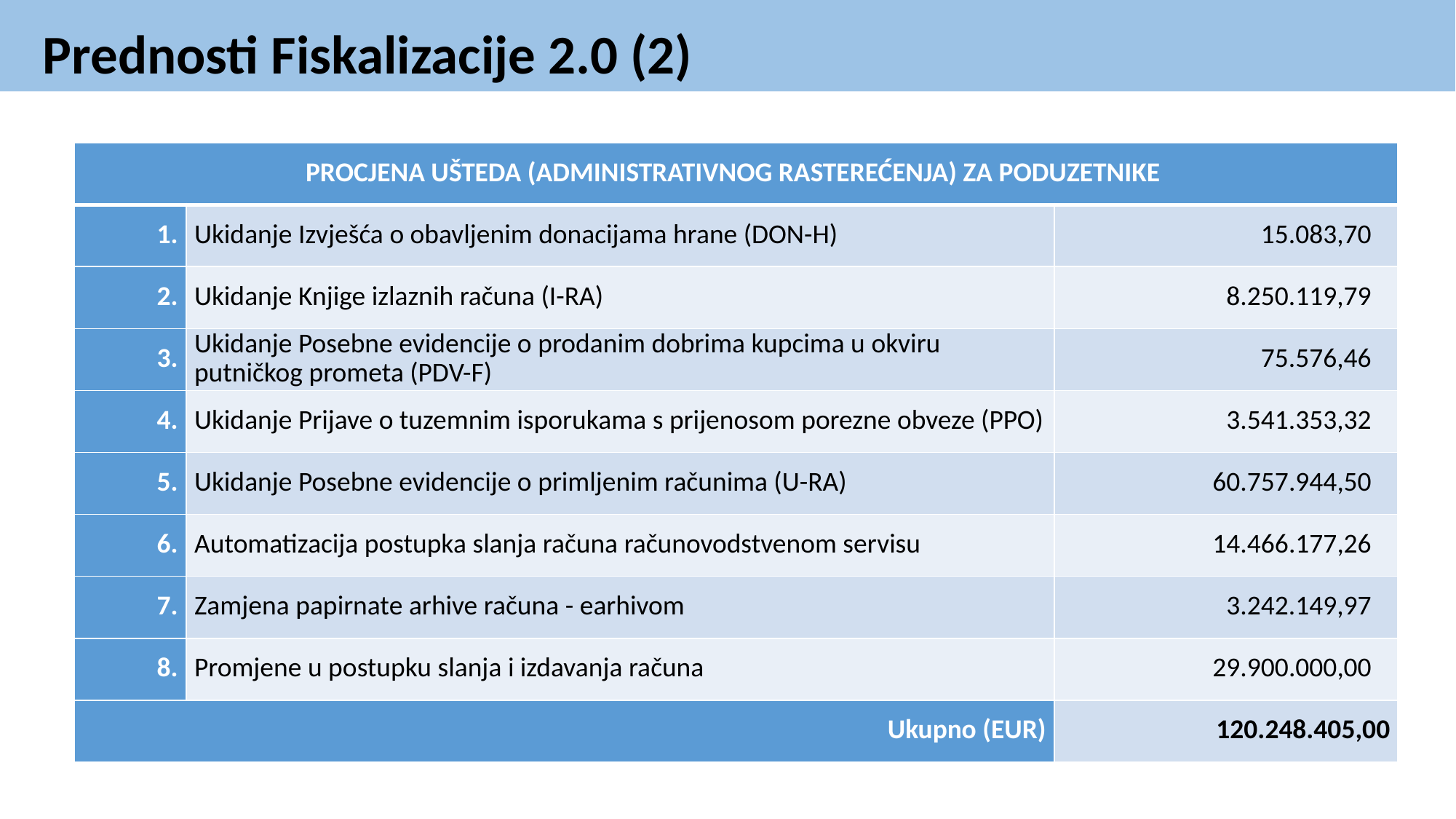

Prednosti Fiskalizacije 2.0 (2)
| PROCJENA UŠTEDA (ADMINISTRATIVNOG RASTEREĆENJA) ZA PODUZETNIKE |  |  |
| --- | --- | --- |
| 1. | Ukidanje Izvješća o obavljenim donacijama hrane (DON-H) | 15.083,70 |
| 2. | Ukidanje Knjige izlaznih računa (I-RA) | 8.250.119,79 |
| 3. | Ukidanje Posebne evidencije o prodanim dobrima kupcima u okviru putničkog prometa (PDV-F) | 75.576,46 |
| 4. | Ukidanje Prijave o tuzemnim isporukama s prijenosom porezne obveze (PPO) | 3.541.353,32 |
| 5. | Ukidanje Posebne evidencije o primljenim računima (U-RA) | 60.757.944,50 |
| 6. | Automatizacija postupka slanja računa računovodstvenom servisu | 14.466.177,26 |
| 7. | Zamjena papirnate arhive računa - earhivom | 3.242.149,97 |
| 8. | Promjene u postupku slanja i izdavanja računa | 29.900.000,00 |
| Ukupno (EUR) |  | 120.248.405,00 |